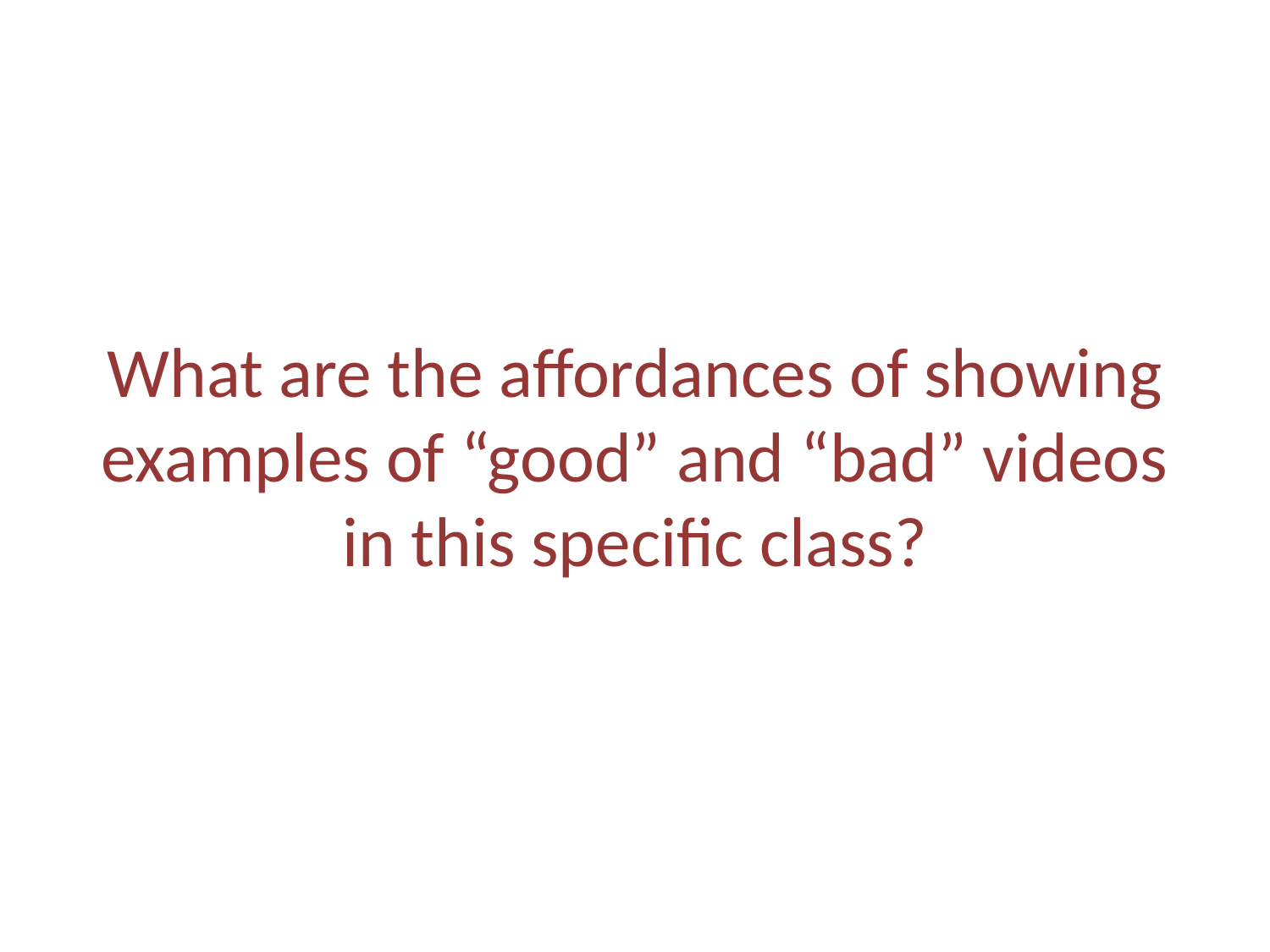

What are the affordances of showing examples of “good” and “bad” videos in this specific class?